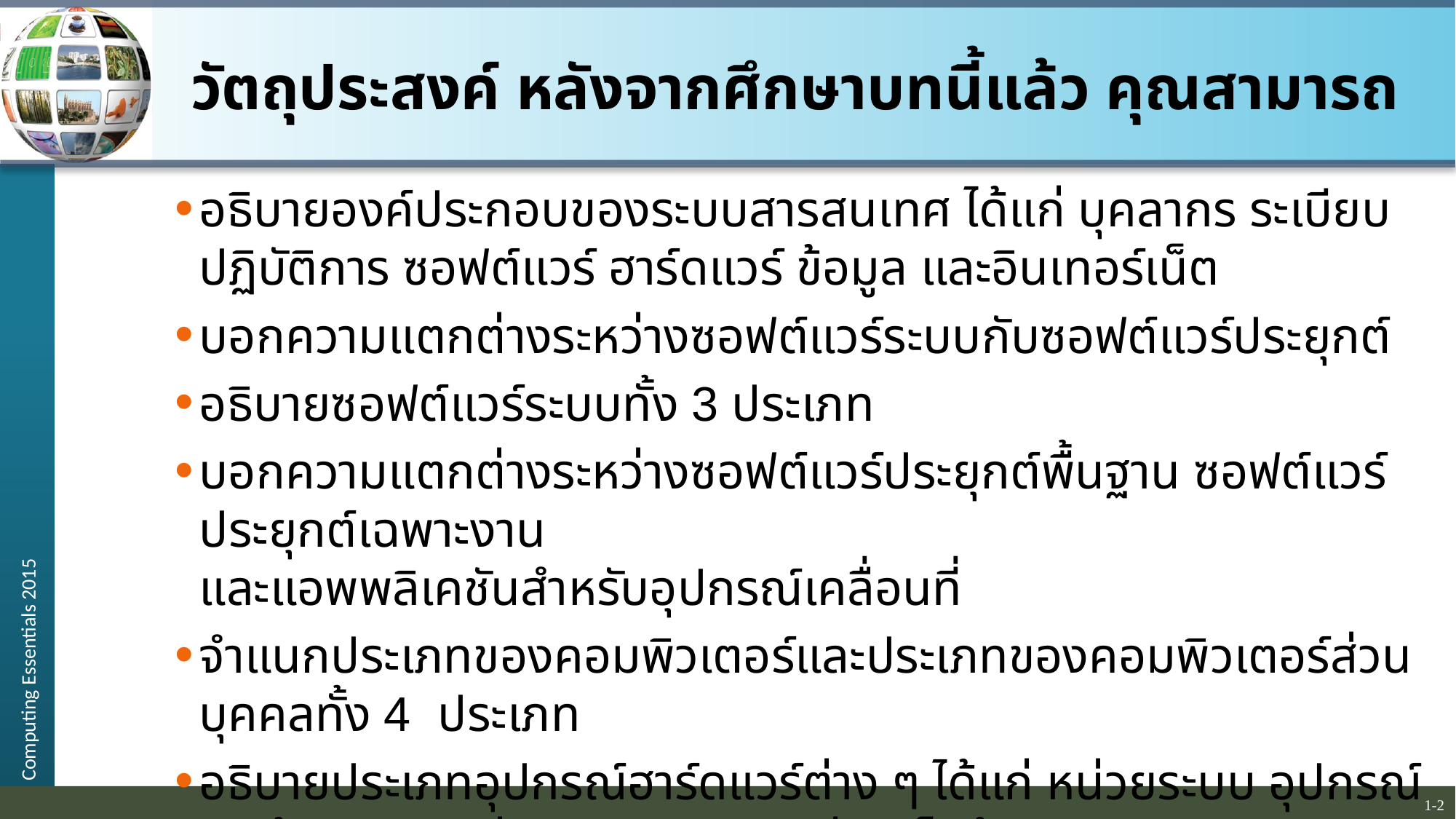

# วัตถุประสงค์ หลังจากศึกษาบทนี้แล้ว คุณสามารถ
อธิบายองค์ประกอบของระบบสารสนเทศ ได้แก่ บุคลากร ระเบียบปฏิบัติการ ซอฟต์แวร์ ฮาร์ดแวร์ ข้อมูล และอินเทอร์เน็ต
บอกความแตกต่างระหว่างซอฟต์แวร์ระบบกับซอฟต์แวร์ประยุกต์
อธิบายซอฟต์แวร์ระบบทั้ง 3 ประเภท
บอกความแตกต่างระหว่างซอฟต์แวร์ประยุกต์พื้นฐาน ซอฟต์แวร์ประยุกต์เฉพาะงาน
และแอพพลิเคชันสำหรับอุปกรณ์เคลื่อนที่
จำแนกประเภทของคอมพิวเตอร์และประเภทของคอมพิวเตอร์ส่วนบุคคลทั้ง 4  ประเภท
อธิบายประเภทอุปกรณ์ฮาร์ดแวร์ต่าง ๆ ได้แก่ หน่วยระบบ อุปกรณ์รับเข้า อุปกรณ์ส่งออก อุปกรณ์หน่วยเก็บข้อมูล และอุปกรณ์สื่อสาร